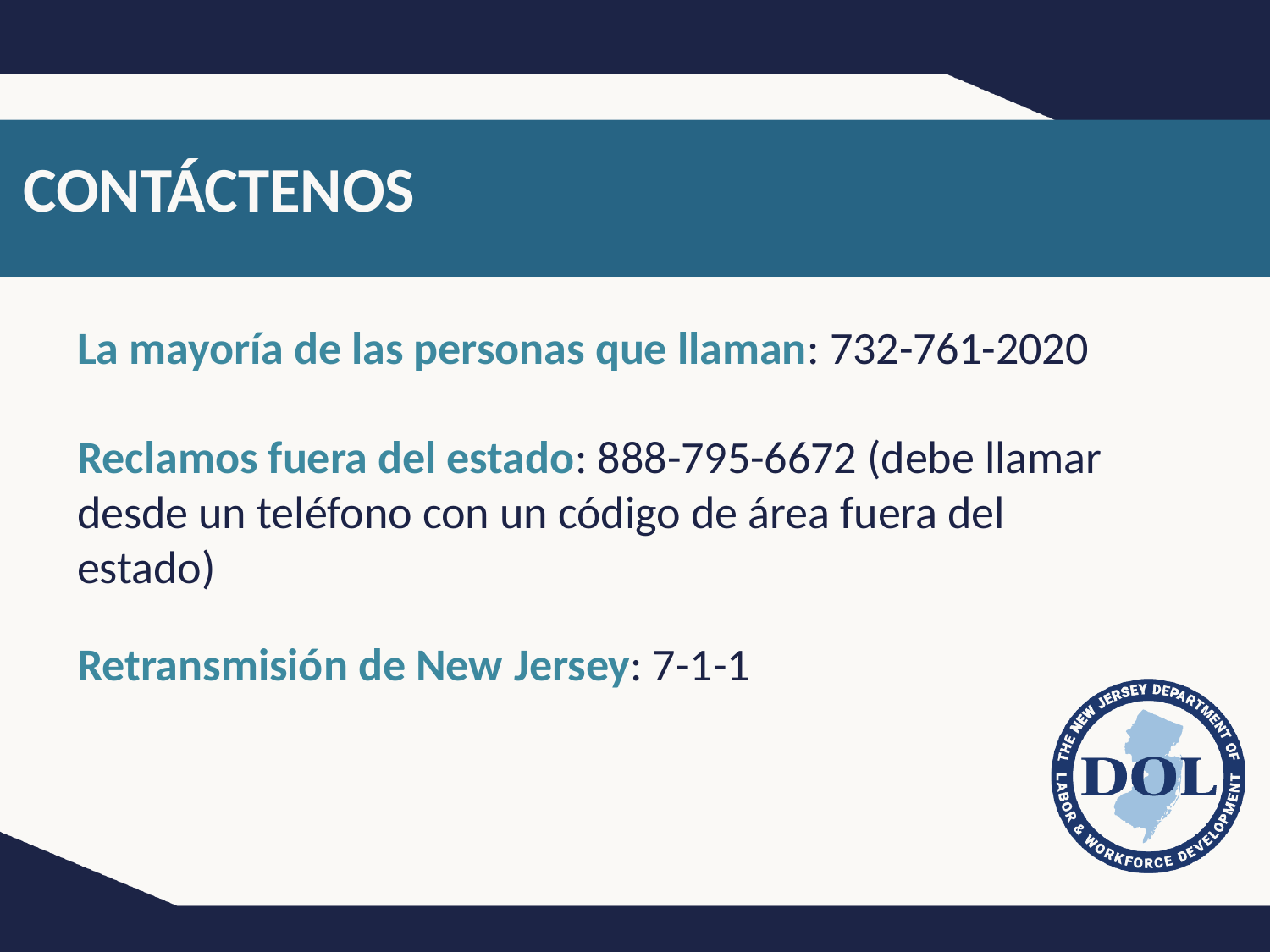

# CONTÁCTENOS
La mayoría de las personas que llaman: 732-761-2020

Reclamos fuera del estado: 888-795-6672 (debe llamar desde un teléfono con un código de área fuera del estado)

Retransmisión de New Jersey: 7-1-1